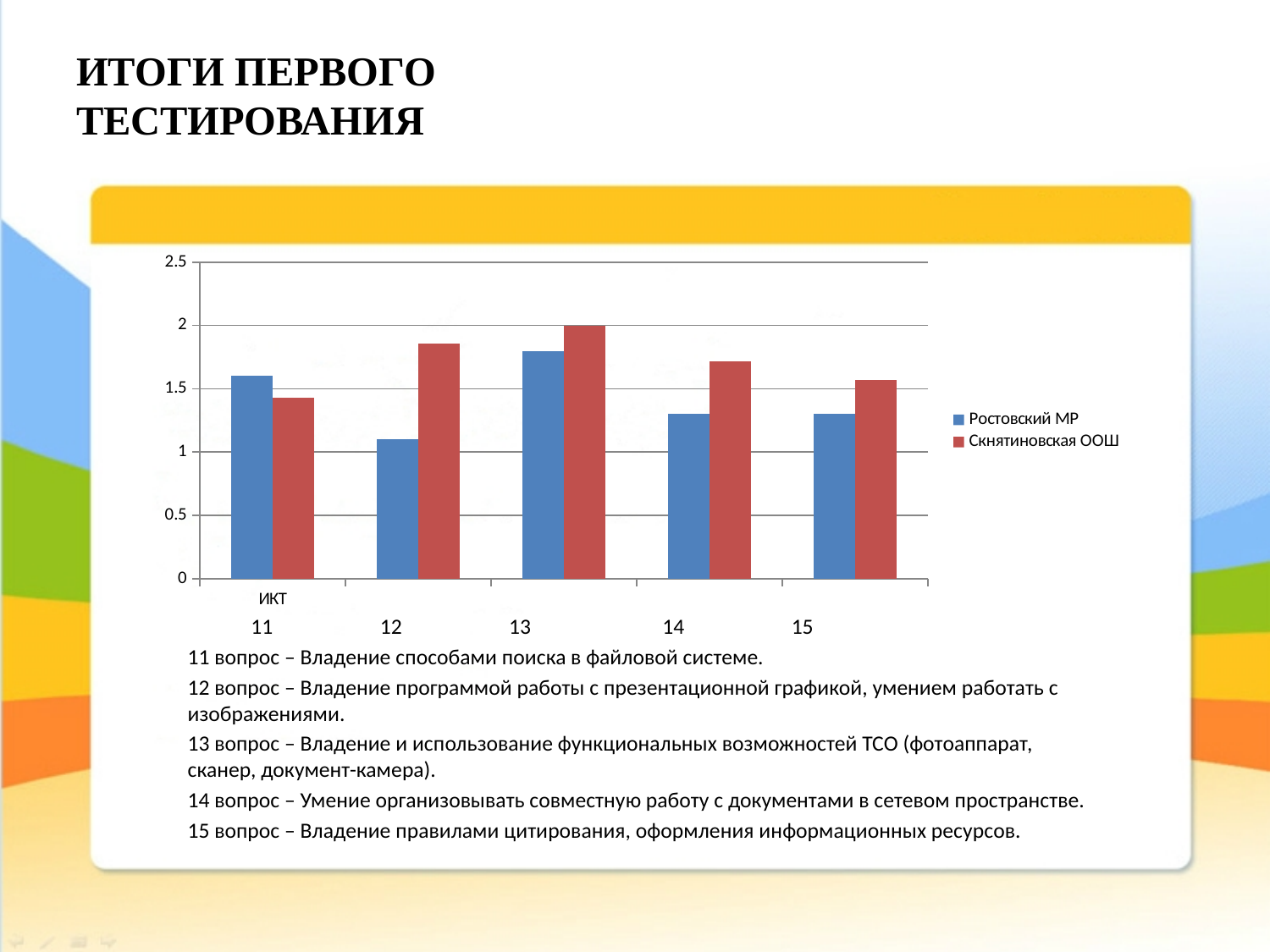

# ИТОГИ ПЕРВОГО ТЕСТИРОВАНИЯ

### Chart

| Category | Ростовский МР | Скнятиновская ООШ |
|---|---|---|
| ИКТ | 1.6 | 1.4285714285714286 |
             11                      12                      13                           14                      15
11 вопрос – Владение способами поиска в файловой системе.
12 вопрос – Владение программой работы с презентационной графикой, умением работать с изображениями.
13 вопрос – Владение и использование функциональных возможностей ТСО (фотоаппарат, сканер, документ-камера).
14 вопрос – Умение организовывать совместную работу с документами в сетевом пространстве.
15 вопрос – Владение правилами цитирования, оформления информационных ресурсов.